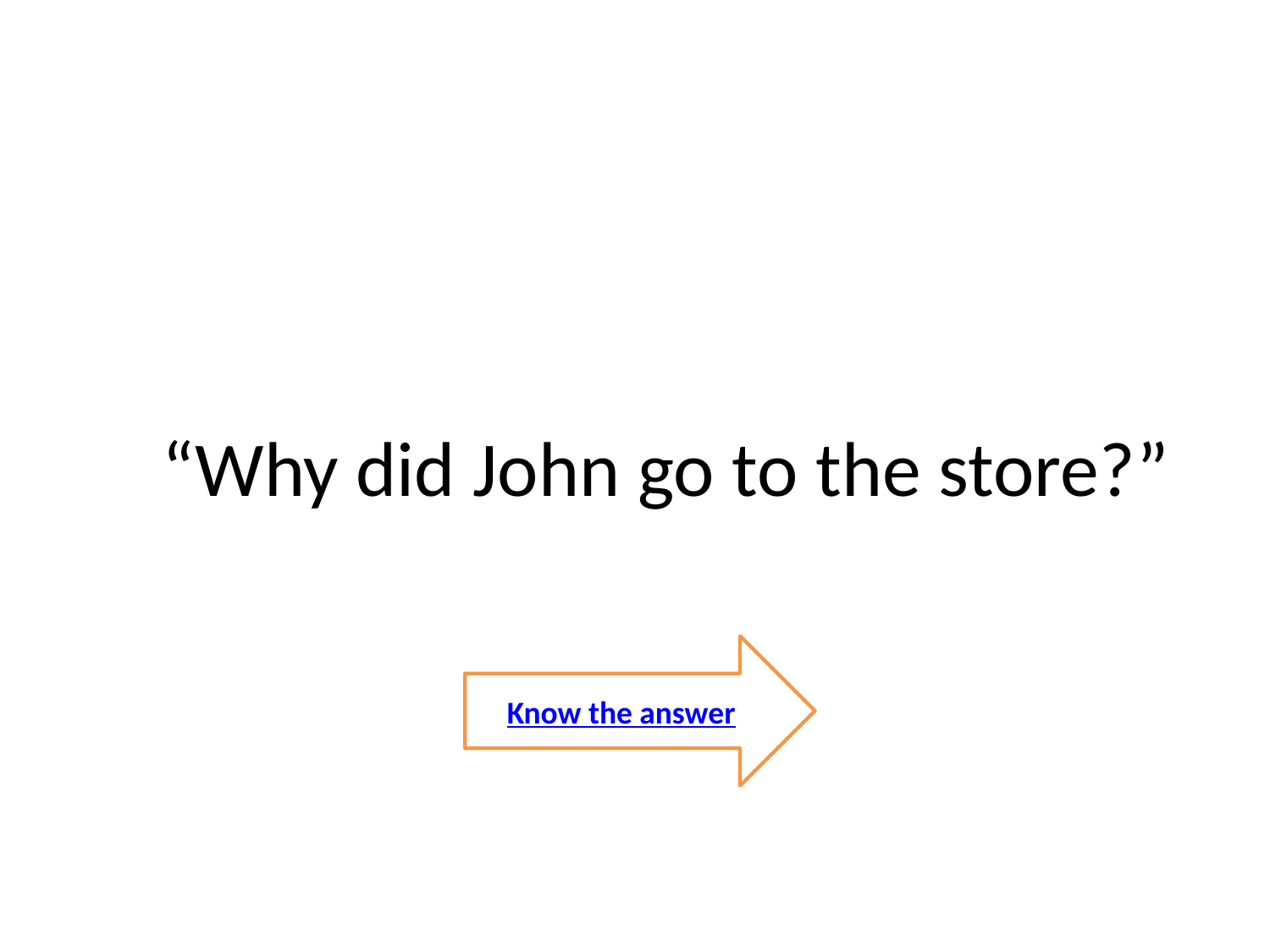

# “Why did John go to the store?”